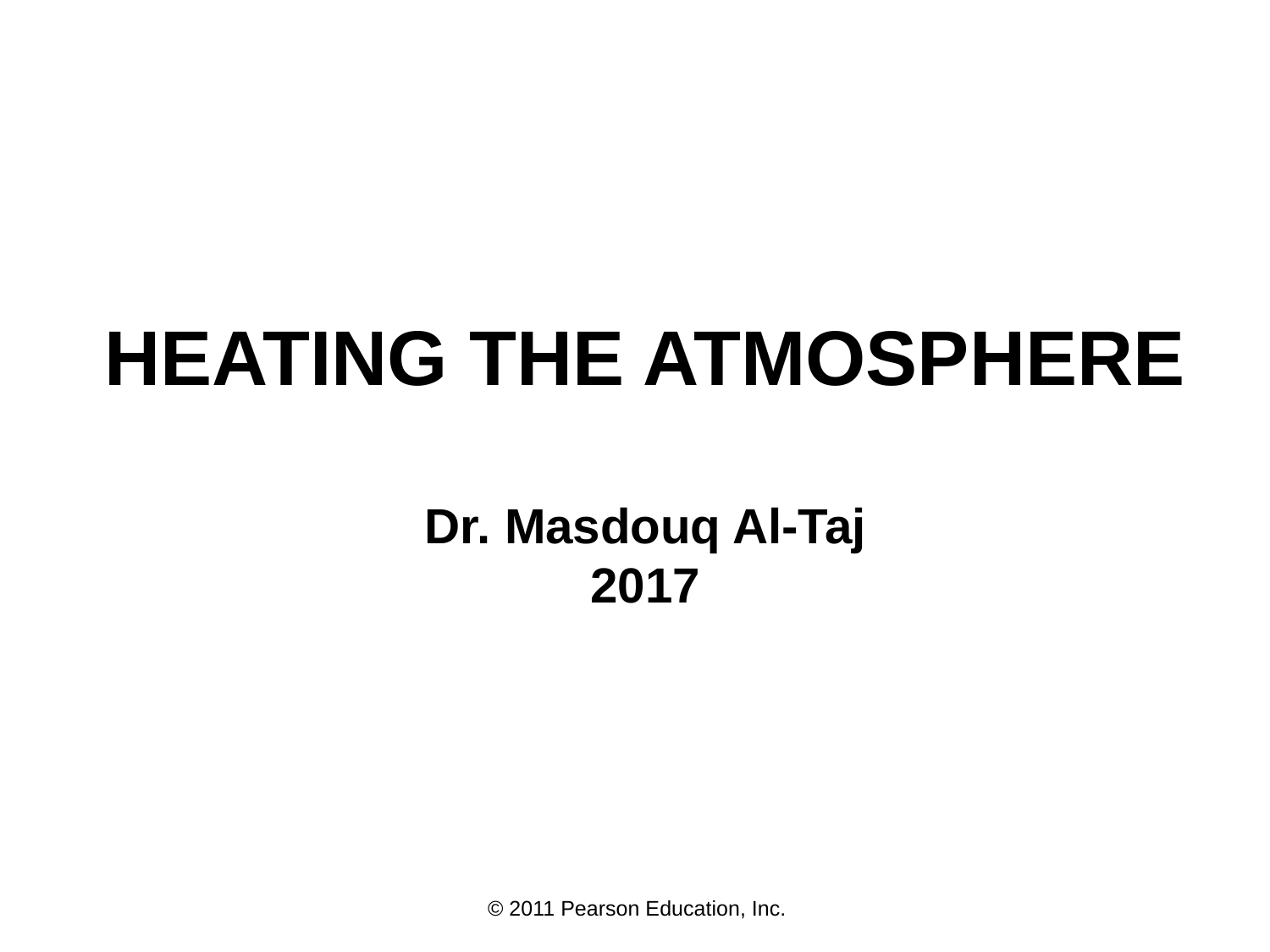

# Heating the Atmosphere Dr. Masdouq Al-Taj 2017